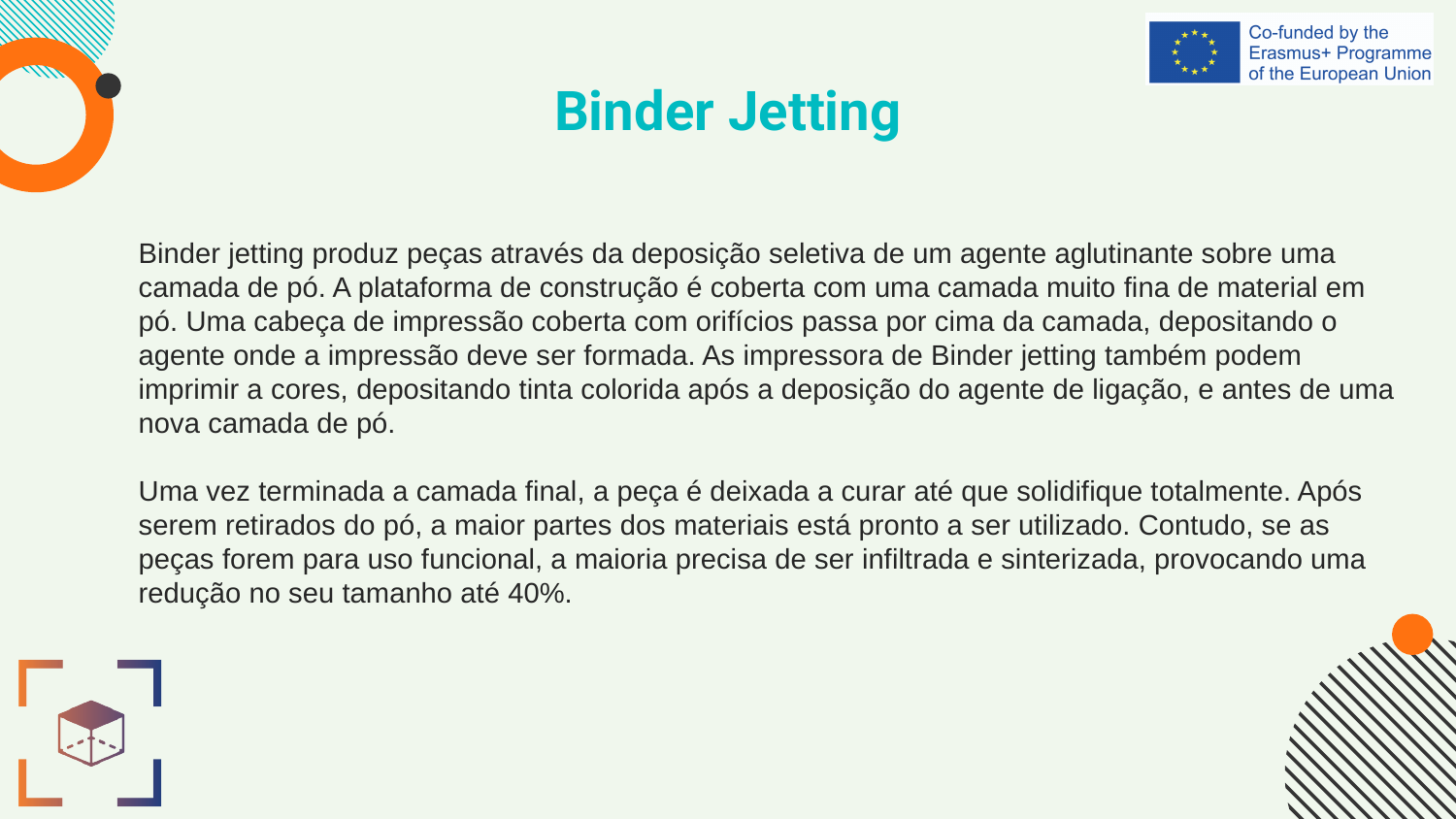

# Binder Jetting
Binder jetting produz peças através da deposição seletiva de um agente aglutinante sobre uma camada de pó. A plataforma de construção é coberta com uma camada muito fina de material em pó. Uma cabeça de impressão coberta com orifícios passa por cima da camada, depositando o agente onde a impressão deve ser formada. As impressora de Binder jetting também podem imprimir a cores, depositando tinta colorida após a deposição do agente de ligação, e antes de uma nova camada de pó.

Uma vez terminada a camada final, a peça é deixada a curar até que solidifique totalmente. Após serem retirados do pó, a maior partes dos materiais está pronto a ser utilizado. Contudo, se as peças forem para uso funcional, a maioria precisa de ser infiltrada e sinterizada, provocando uma redução no seu tamanho até 40%.